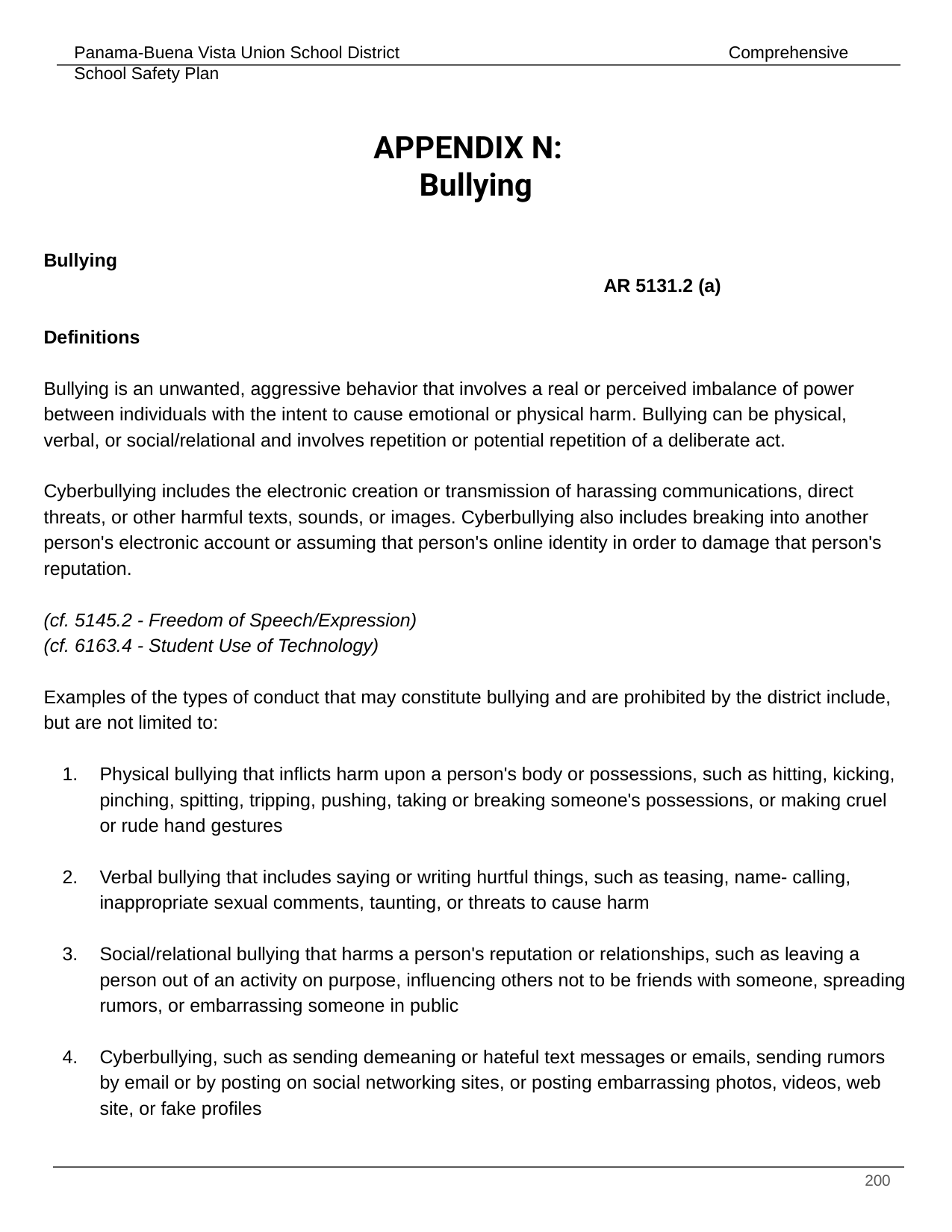

# APPENDIX N:
Bullying
Bullying											    	AR 5131.2 (a)

Definitions

Bullying is an unwanted, aggressive behavior that involves a real or perceived imbalance of power between individuals with the intent to cause emotional or physical harm. Bullying can be physical, verbal, or social/relational and involves repetition or potential repetition of a deliberate act.

Cyberbullying includes the electronic creation or transmission of harassing communications, direct
threats, or other harmful texts, sounds, or images. Cyberbullying also includes breaking into another person's electronic account or assuming that person's online identity in order to damage that person's reputation.

(cf. 5145.2 - Freedom of Speech/Expression)
(cf. 6163.4 - Student Use of Technology)

Examples of the types of conduct that may constitute bullying and are prohibited by the district include, but are not limited to:

Physical bullying that inflicts harm upon a person's body or possessions, such as hitting, kicking, pinching, spitting, tripping, pushing, taking or breaking someone's possessions, or making cruel or rude hand gestures

Verbal bullying that includes saying or writing hurtful things, such as teasing, name- calling, inappropriate sexual comments, taunting, or threats to cause harm

Social/relational bullying that harms a person's reputation or relationships, such as leaving a person out of an activity on purpose, influencing others not to be friends with someone, spreading rumors, or embarrassing someone in public

Cyberbullying, such as sending demeaning or hateful text messages or emails, sending rumors by email or by posting on social networking sites, or posting embarrassing photos, videos, web site, or fake profiles

200